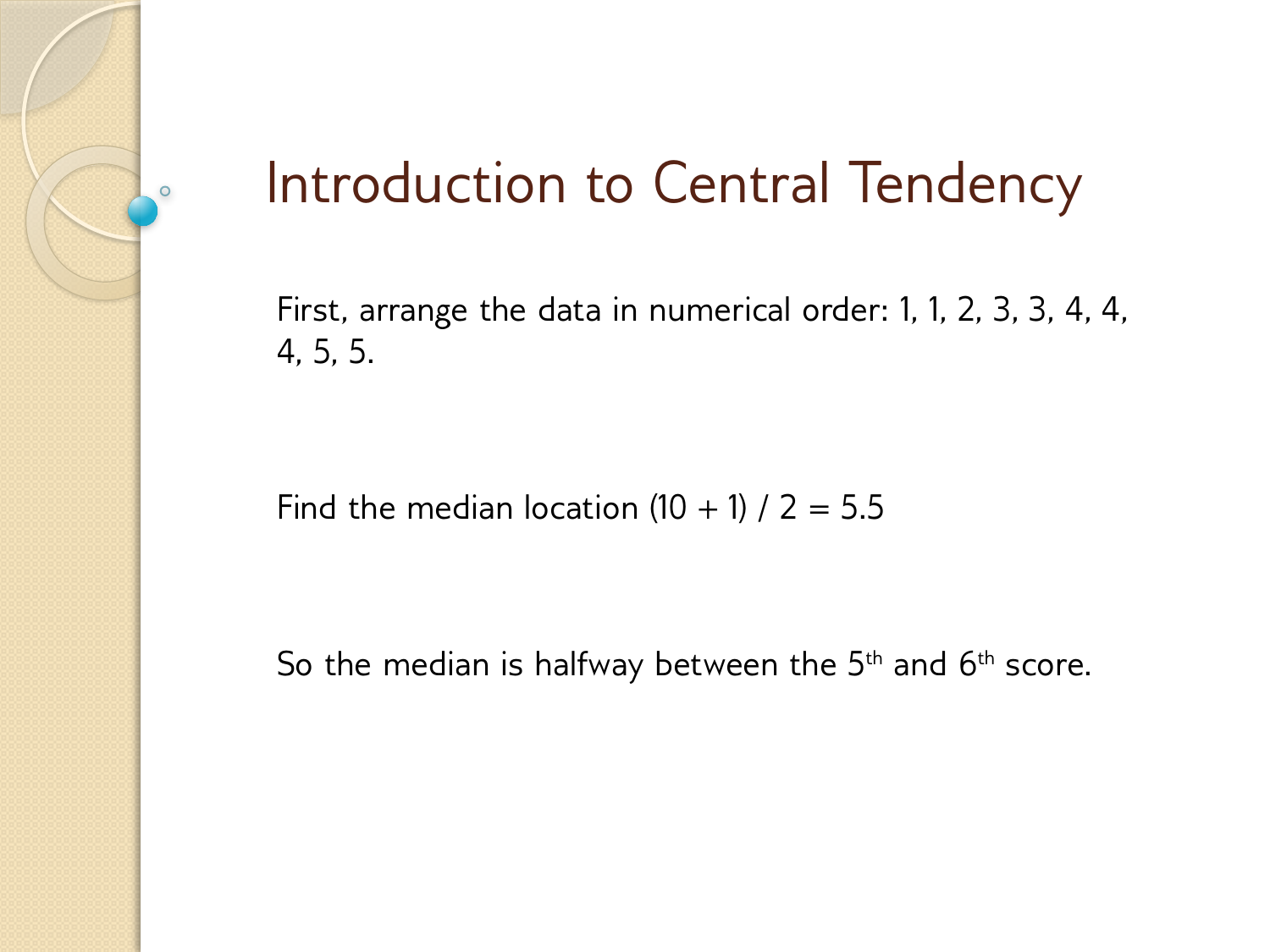

# Introduction to Central Tendency
First, arrange the data in numerical order: 1, 1, 2, 3, 3, 4, 4, 4, 5, 5.

Find the median location (10 + 1) / 2 = 5.5

So the median is halfway between the 5th and 6th score.